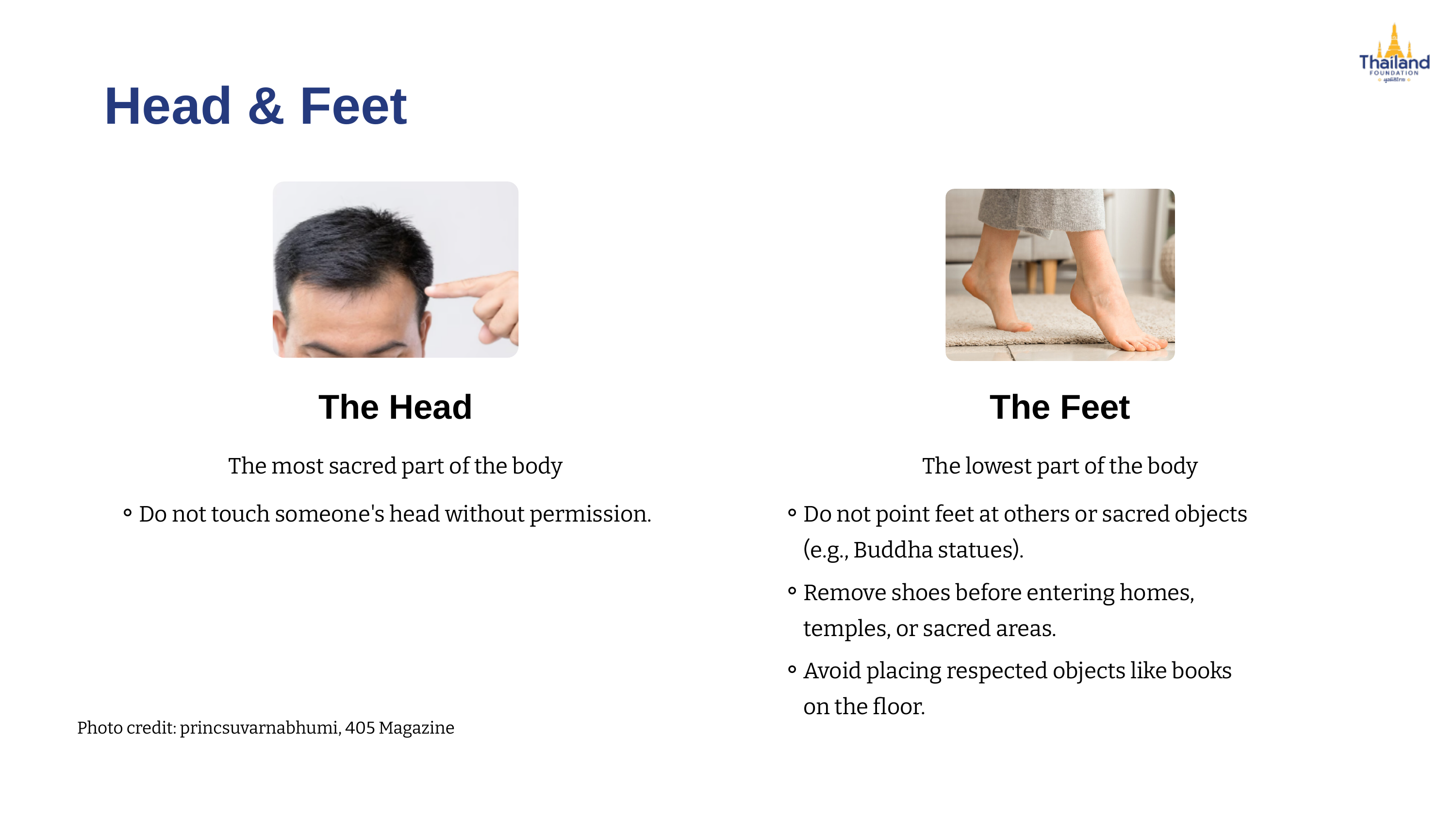

Head & Feet

The Head
The Feet
The most sacred part of the body
The lowest part of the body
Do not touch someone's head without permission.
Do not point feet at others or sacred objects (e.g., Buddha statues).
Remove shoes before entering homes, temples, or sacred areas.
Avoid placing respected objects like books on the floor.
Photo credit: princsuvarnabhumi, 405 Magazine